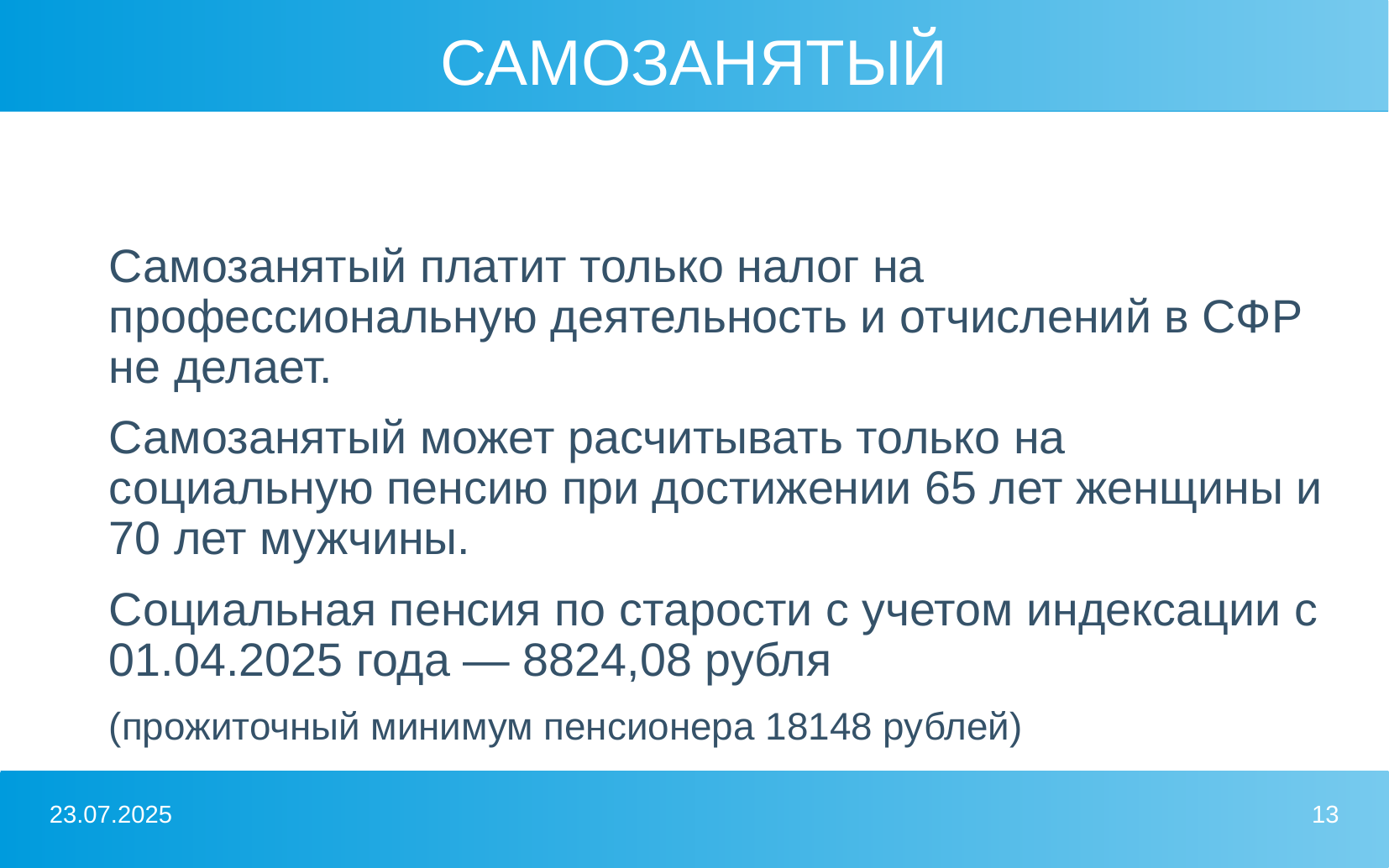

# САМОЗАНЯТЫЙ

Самозанятый платит только налог на профессиональную деятельность и отчислений в СФР не делает.
Самозанятый может расчитывать только на социальную пенсию при достижении 65 лет женщины и 70 лет мужчины.
Социальная пенсия по старости с учетом индексации с 01.04.2025 года — 8824,08 рубля
(прожиточный минимум пенсионера 18148 рублей)
23.07.2025
13